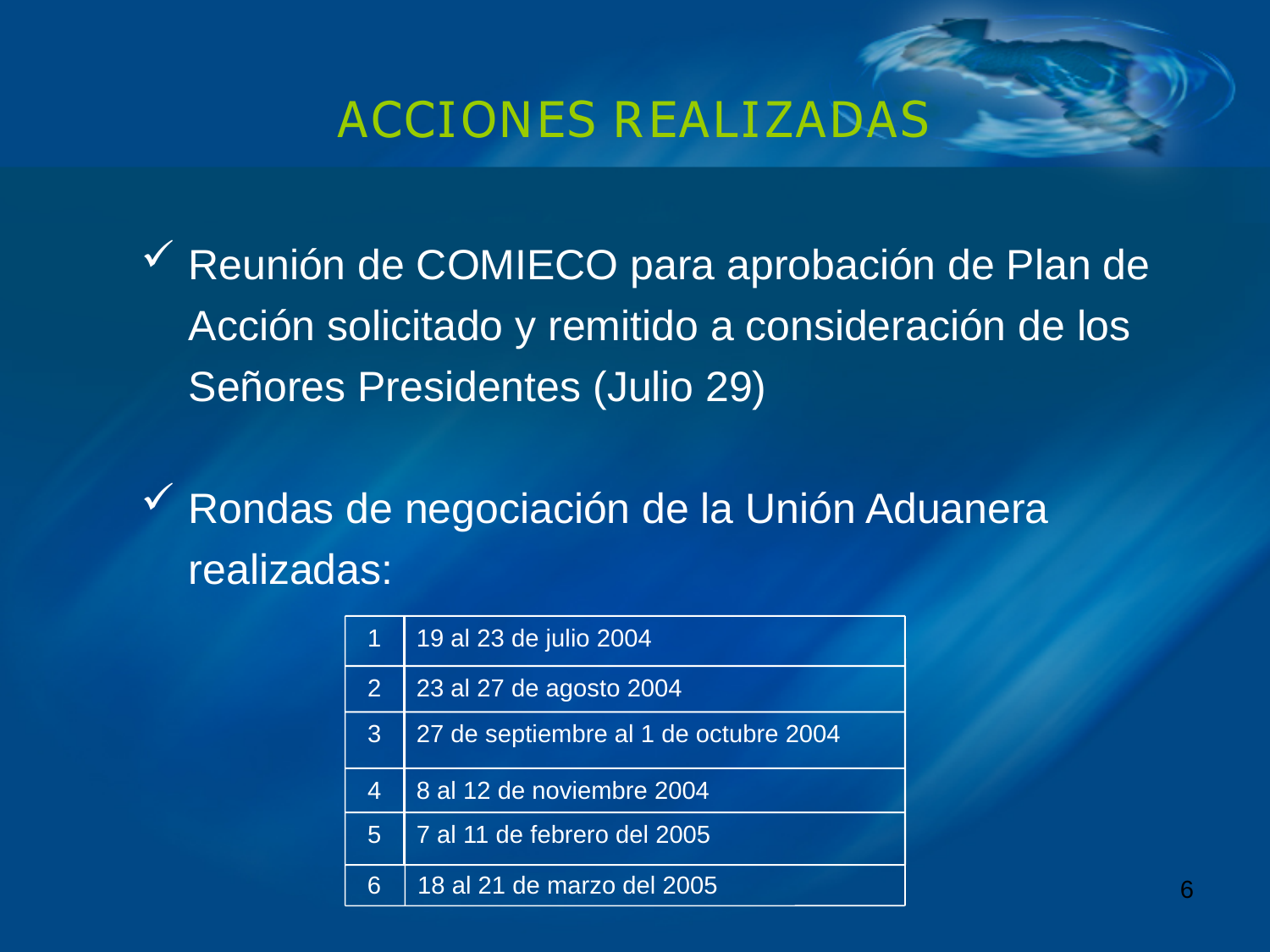

# ACCIONES REALIZADAS
Reunión de COMIECO para aprobación de Plan de Acción solicitado y remitido a consideración de los Señores Presidentes (Julio 29)

Rondas de negociación de la Unión Aduanera realizadas:
1

19 al 23 de julio 2004

2

23 al 27 de agosto 2004
3

27 de septiembre al 1 de octubre 2004
4

8 al 12 de noviembre 2004
5

7 al 11 de febrero del 2005

6
18 al 21 de marzo del 2005
6